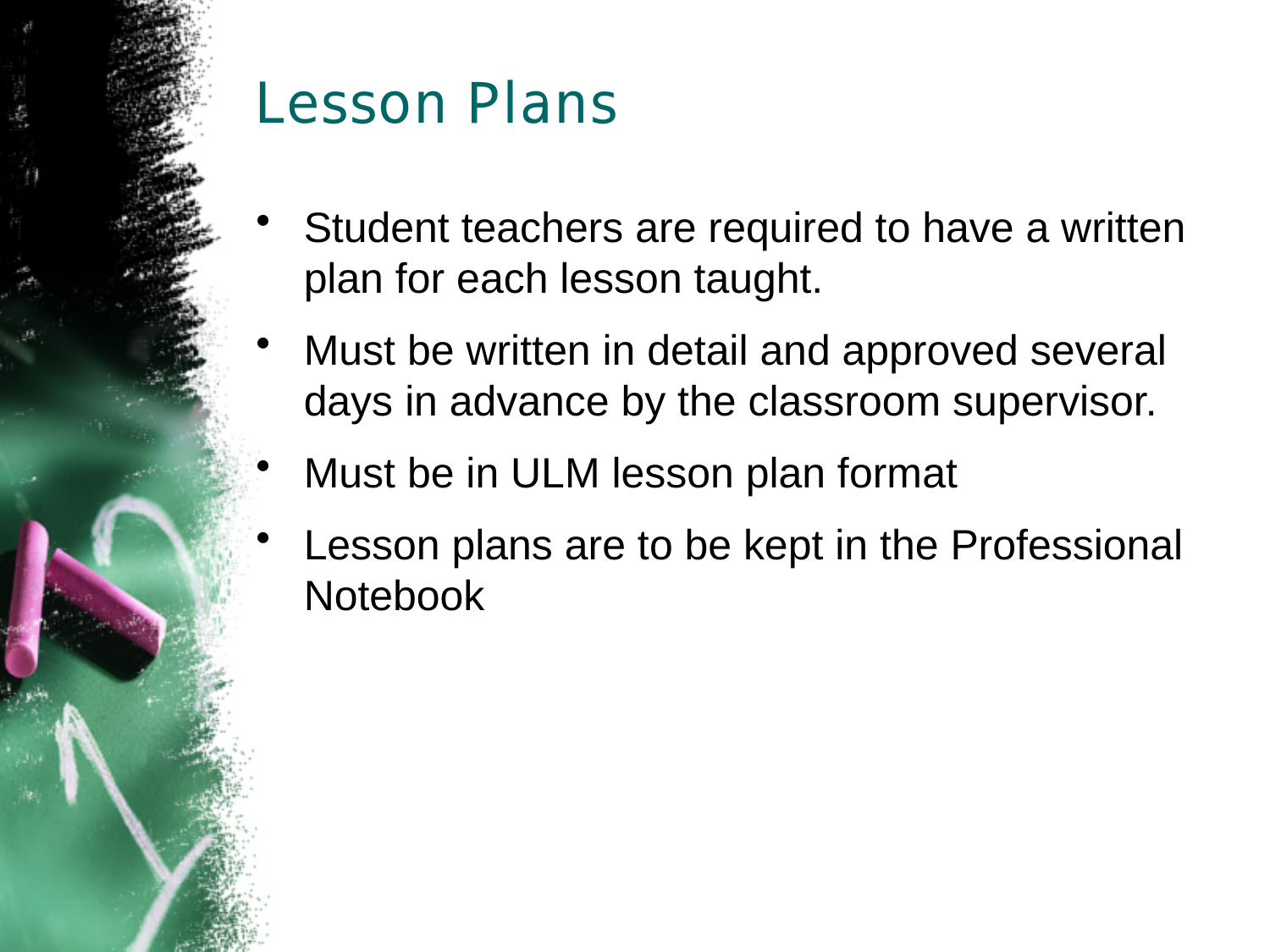

# Lesson Plans
Student teachers are required to have a written plan for each lesson taught.
Must be written in detail and approved several days in advance by the classroom supervisor.
Must be in ULM lesson plan format
Lesson plans are to be kept in the Professional Notebook